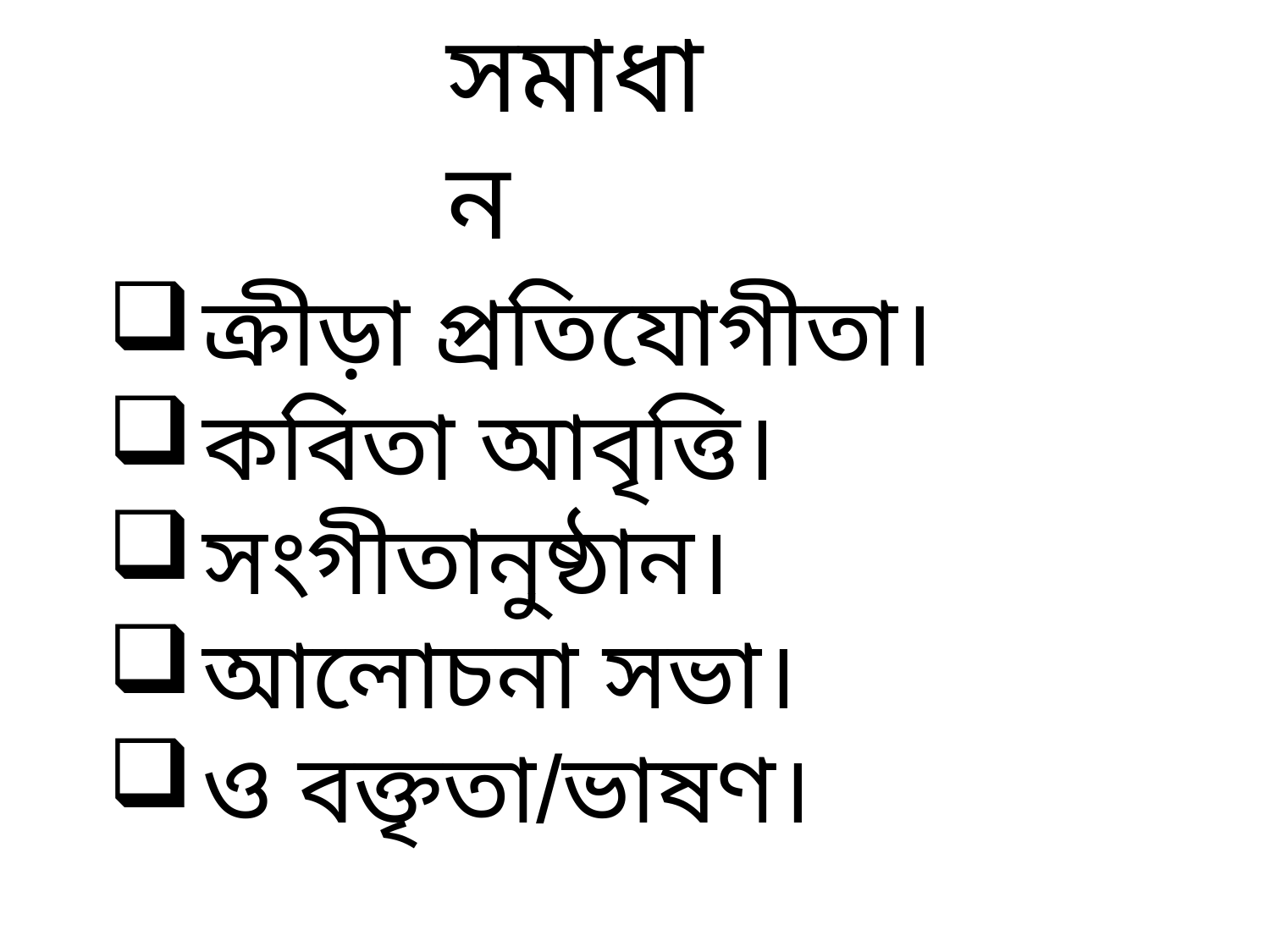

সমাধান
ক্রীড়া প্রতিযোগীতা।
কবিতা আবৃত্তি।
সংগীতানুষ্ঠান।
আলোচনা সভা।
ও বক্তৃতা/ভাষণ।